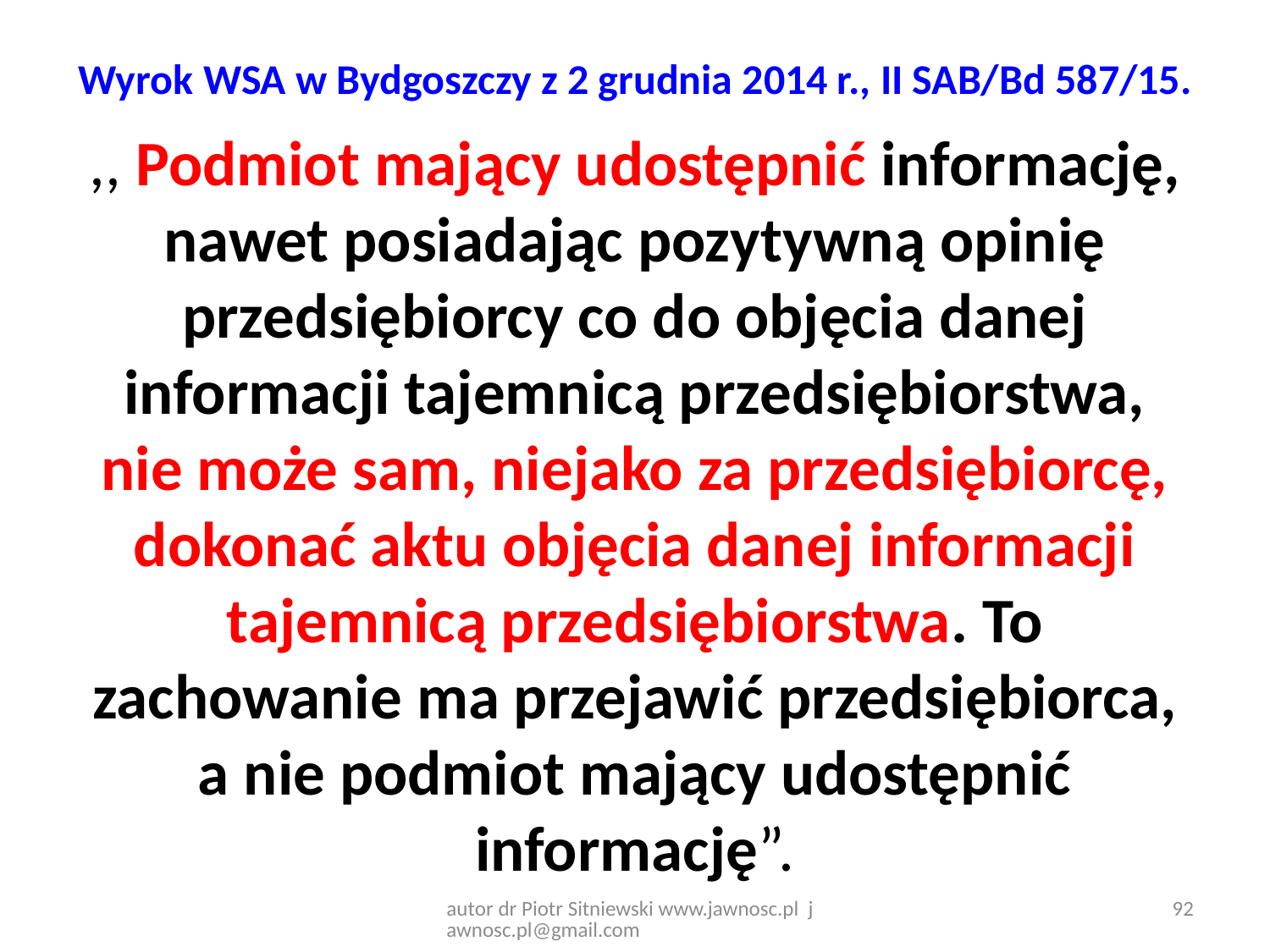

# Wyrok WSA w Bydgoszczy z 2 grudnia 2014 r., II SAB/Bd 587/15.
,, Podmiot mający udostępnić informację, nawet posiadając pozytywną opinię przedsiębiorcy co do objęcia danej informacji tajemnicą przedsiębiorstwa, nie może sam, niejako za przedsiębiorcę, dokonać aktu objęcia danej informacji tajemnicą przedsiębiorstwa. To zachowanie ma przejawić przedsiębiorca, a nie podmiot mający udostępnić informację”.
autor dr Piotr Sitniewski www.jawnosc.pl  jawnosc.pl@gmail.com
92